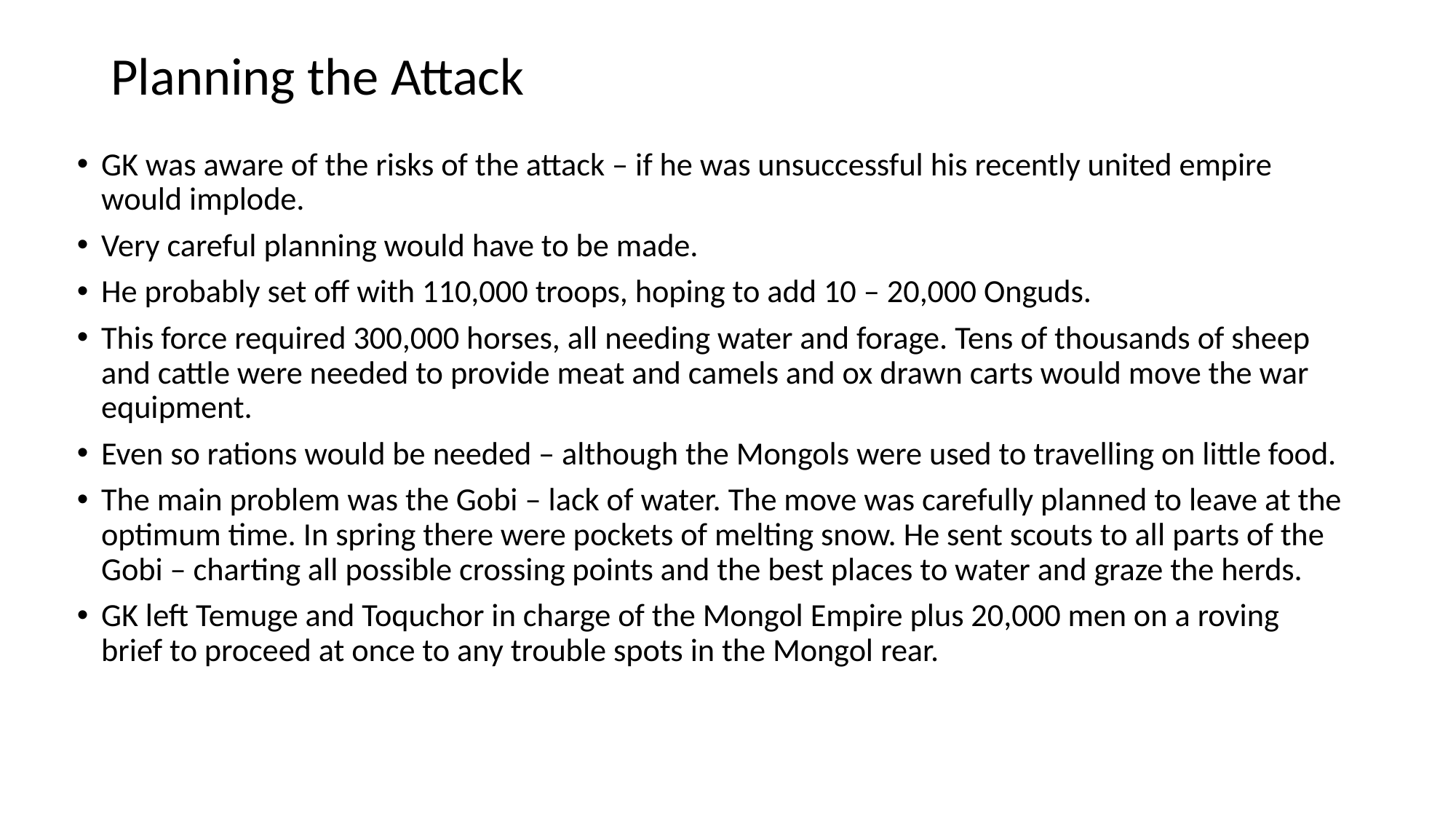

# Planning the Attack
GK was aware of the risks of the attack – if he was unsuccessful his recently united empire would implode.
Very careful planning would have to be made.
He probably set off with 110,000 troops, hoping to add 10 – 20,000 Onguds.
This force required 300,000 horses, all needing water and forage. Tens of thousands of sheep and cattle were needed to provide meat and camels and ox drawn carts would move the war equipment.
Even so rations would be needed – although the Mongols were used to travelling on little food.
The main problem was the Gobi – lack of water. The move was carefully planned to leave at the optimum time. In spring there were pockets of melting snow. He sent scouts to all parts of the Gobi – charting all possible crossing points and the best places to water and graze the herds.
GK left Temuge and Toquchor in charge of the Mongol Empire plus 20,000 men on a roving brief to proceed at once to any trouble spots in the Mongol rear.